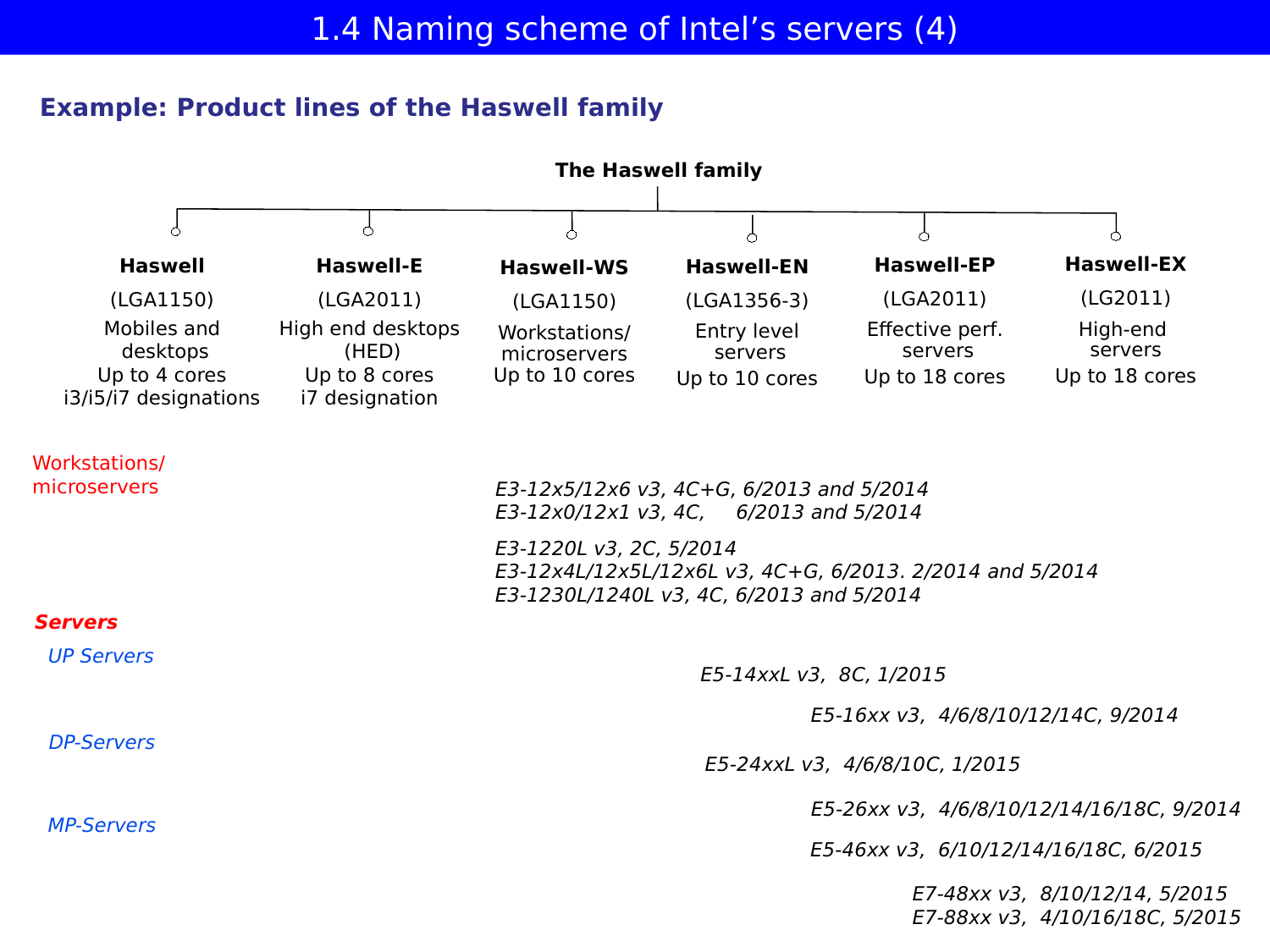

# 1.4 Naming scheme of Intel’s servers (4)
Example: Product lines of the Haswell family
The Haswell family

Haswell-EX
(LG2011)
High-end
servers
Up to 18 cores
Haswell-EP
(LGA2011)
Effective perf.
 servers
Up to 18 cores
Haswell
(LGA1150)
Mobiles and
 desktops
Up to 4 cores
i3/i5/i7 designations
Haswell-E
(LGA2011)
High end desktops
 (HED)
Up to 8 cores
i7 designation
Haswell-EN
(LGA1356-3)
Entry level
 servers
Up to 10 cores

Haswell-WS
(LGA1150)
Workstations/
microservers
Up to 10 cores

Workstations/
microservers
E3-12x5/12x6 v3, 4C+G, 6/2013 and 5/2014
E3-12x0/12x1 v3, 4C,     6/2013 and 5/2014
E3-1220L v3, 2C, 5/2014
E3-12x4L/12x5L/12x6L v3, 4C+G, 6/2013. 2/2014 and 5/2014
E3-1230L/1240L v3, 4C, 6/2013 and 5/2014
Servers
UP Servers
E5-14xxL v3,  8C, 1/2015
  E5-16xx v3,  4/6/8/10/12/14C, 9/2014
DP-Servers
E5-24xxL v3,  4/6/8/10C, 1/2015
E5-26xx v3,  4/6/8/10/12/14/16/18C, 9/2014
MP-Servers
 E5-46xx v3,  6/10/12/14/16/18C, 6/2015
E7-48xx v3,  8/10/12/14, 5/2015
E7-88xx v3,  4/10/16/18C, 5/2015